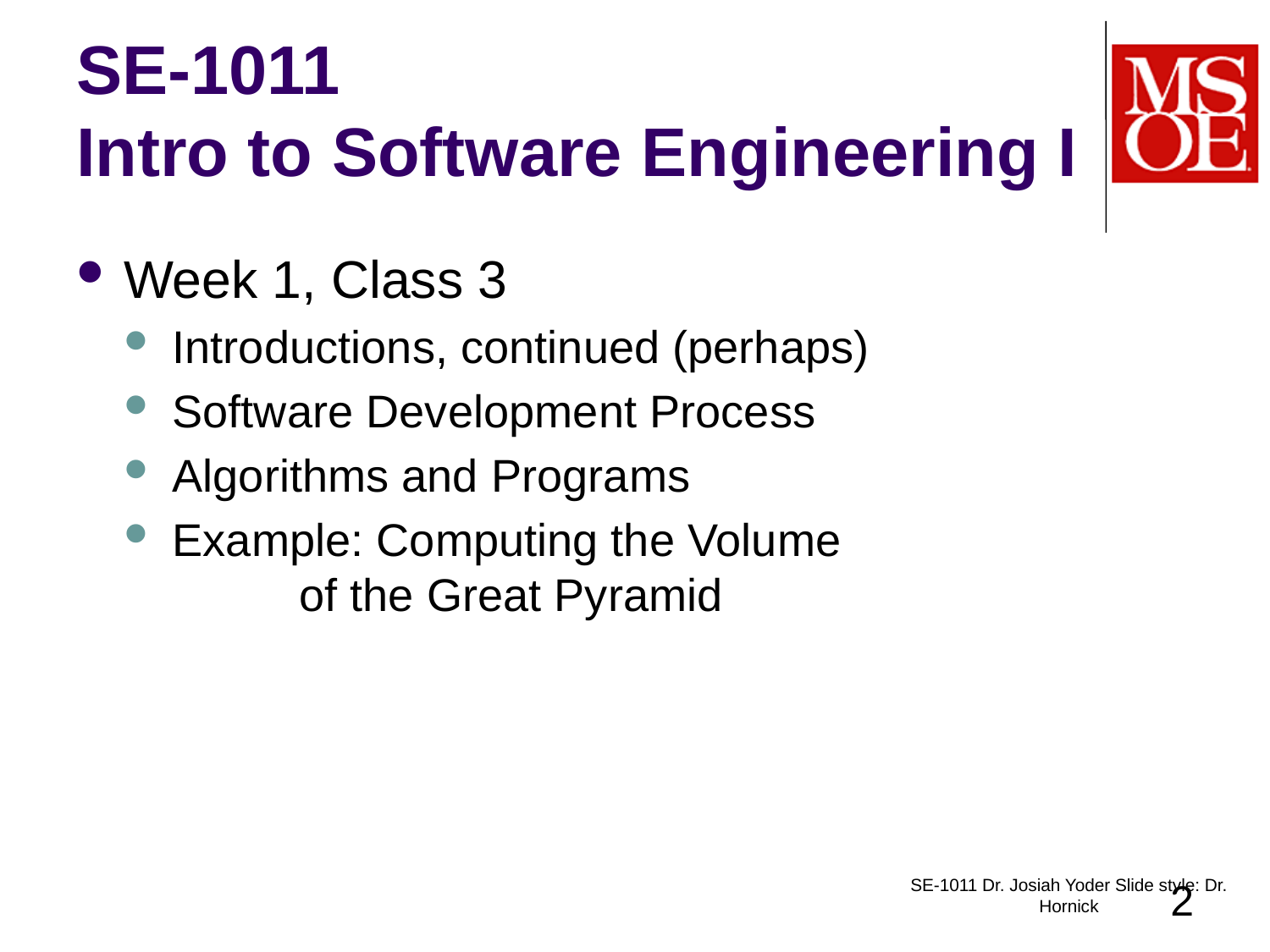

# SE-1011 Intro to Software Engineering I
Week 1, Class 3
Introductions, continued (perhaps)
Software Development Process
Algorithms and Programs
Example: Computing the Volume
	of the Great Pyramid

SE-1011 Dr. Josiah Yoder Slide style: Dr. Hornick
2